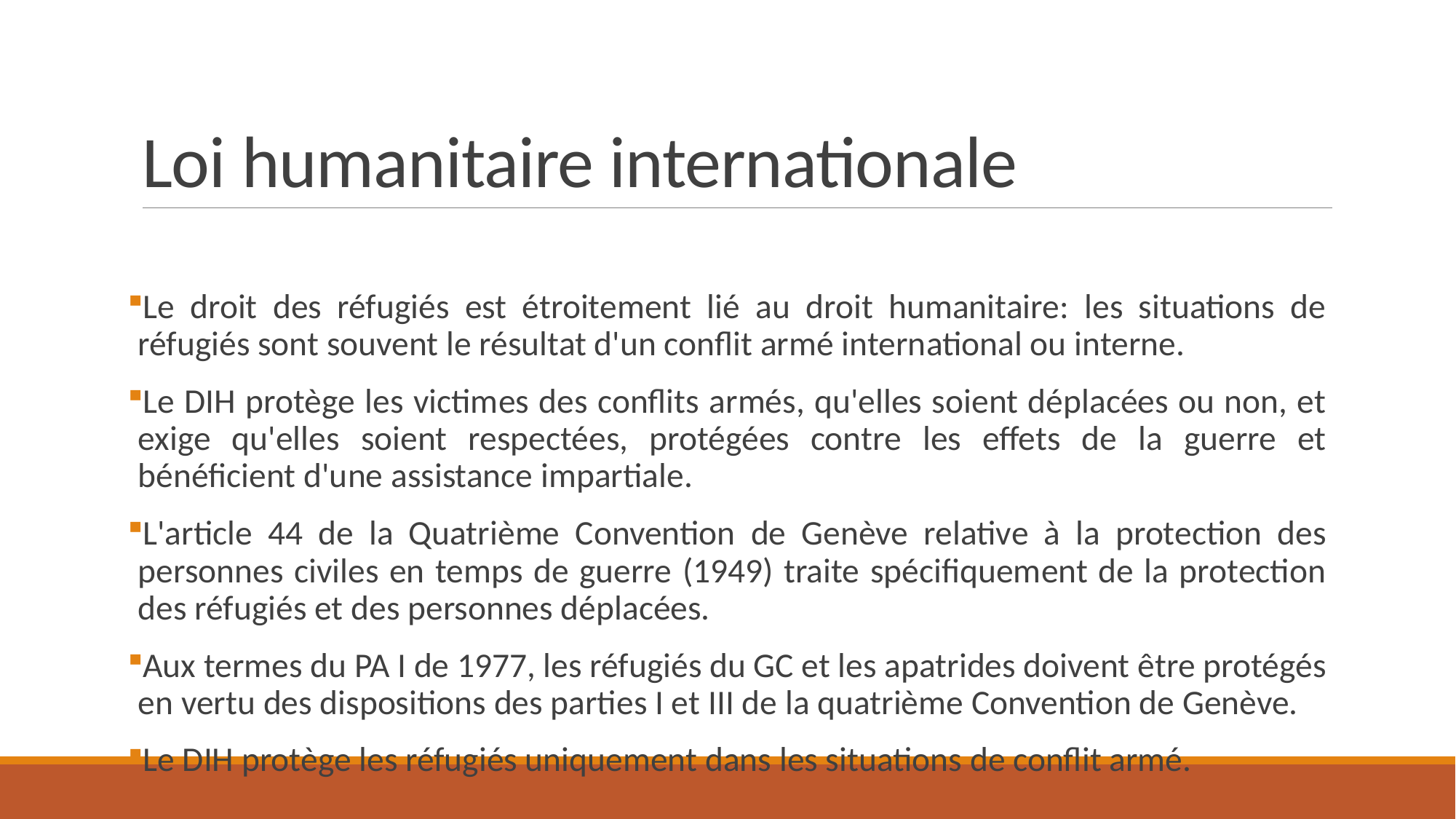

# Loi humanitaire internationale

Le droit des réfugiés est étroitement lié au droit humanitaire: les situations de réfugiés sont souvent le résultat d'un conflit armé international ou interne.
Le DIH protège les victimes des conflits armés, qu'elles soient déplacées ou non, et exige qu'elles soient respectées, protégées contre les effets de la guerre et bénéficient d'une assistance impartiale.
L'article 44 de la Quatrième Convention de Genève relative à la protection des personnes civiles en temps de guerre (1949) traite spécifiquement de la protection des réfugiés et des personnes déplacées.
Aux termes du PA I de 1977, les réfugiés du GC et les apatrides doivent être protégés en vertu des dispositions des parties I et III de la quatrième Convention de Genève.
Le DIH protège les réfugiés uniquement dans les situations de conflit armé.